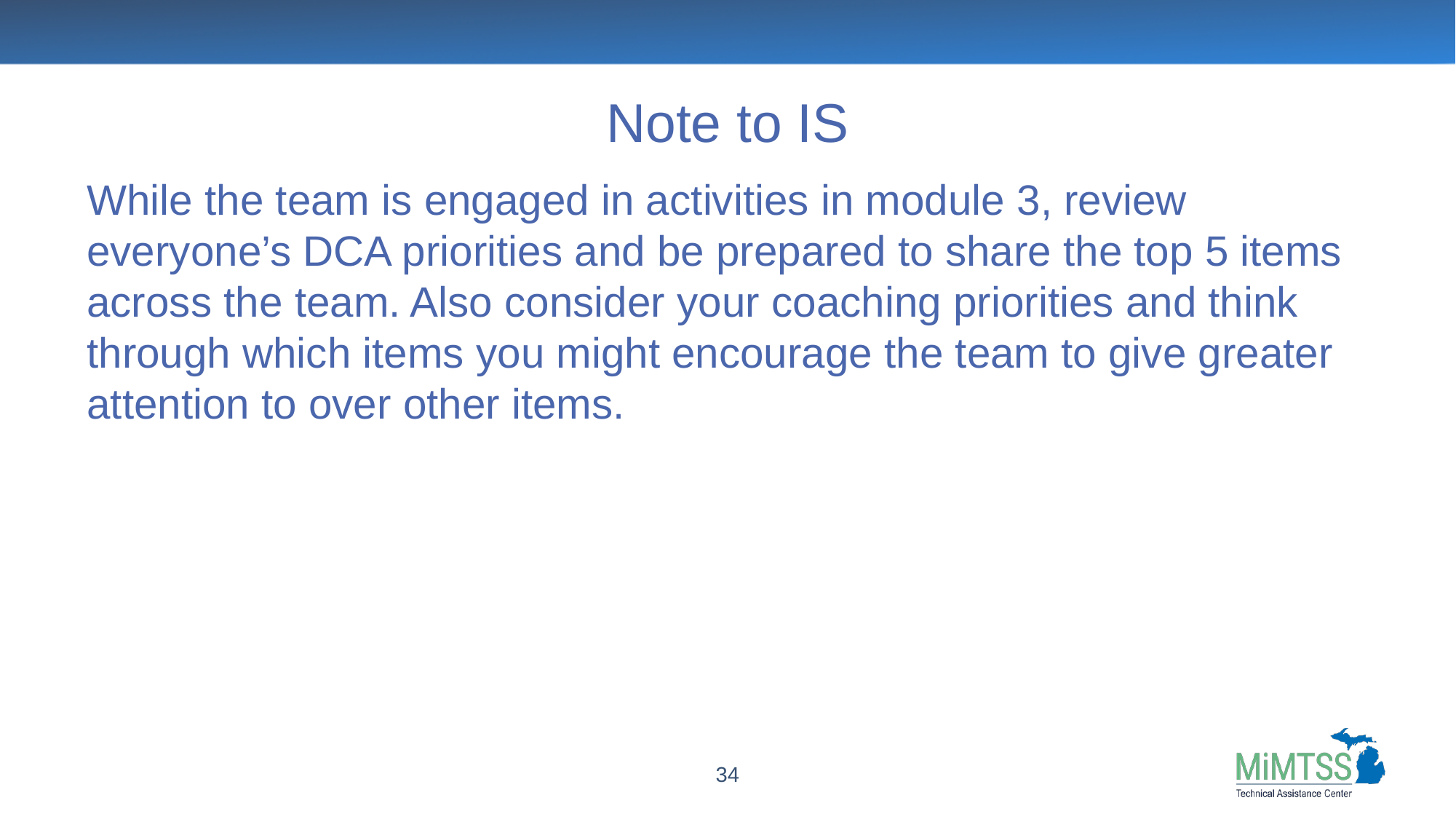

# Note to IS
While the team is engaged in activities in module 3, review everyone’s DCA priorities and be prepared to share the top 5 items across the team. Also consider your coaching priorities and think through which items you might encourage the team to give greater attention to over other items.

34